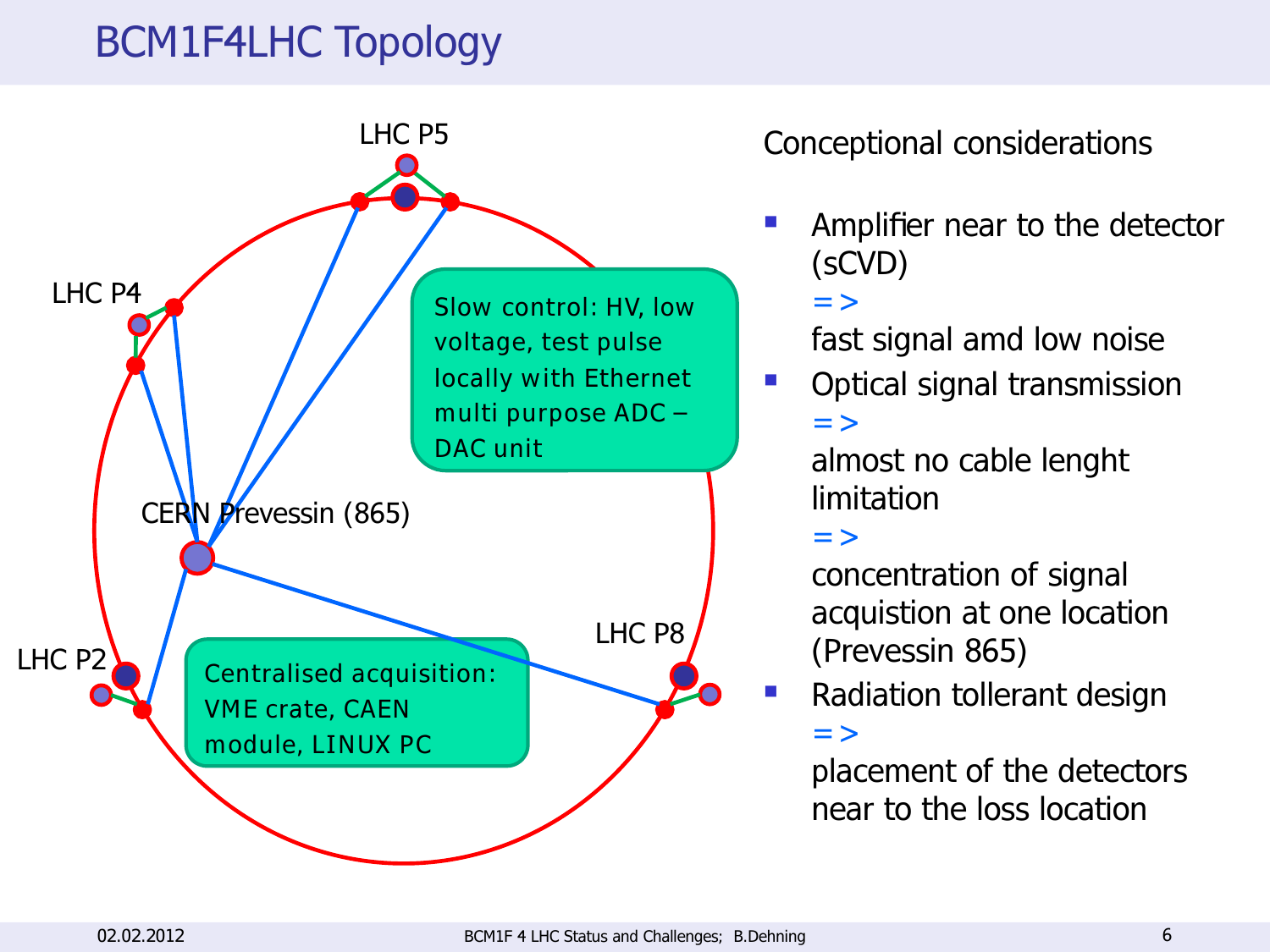

# BCM1F4LHC Topology
LHC P5
Conceptional considerations
Amplifier near to the detector (sCVD)
=>
fast signal amd low noise
Optical signal transmission
=>
almost no cable lenght limitation
=>
concentration of signal acquistion at one location (Prevessin 865)
Radiation tollerant design
=>
placement of the detectors near to the loss location

LHC P4
Slow control: HV, low voltage, test pulse locally with Ethernet multi purpose ADC – DAC unit

CERN Prevessin (865)

LHC P8
LHC P2
Centralised acquisition: VME crate, CAEN module, LINUX PC

6
02.02.2012
BCM1F 4 LHC Status and Challenges;  B.Dehning